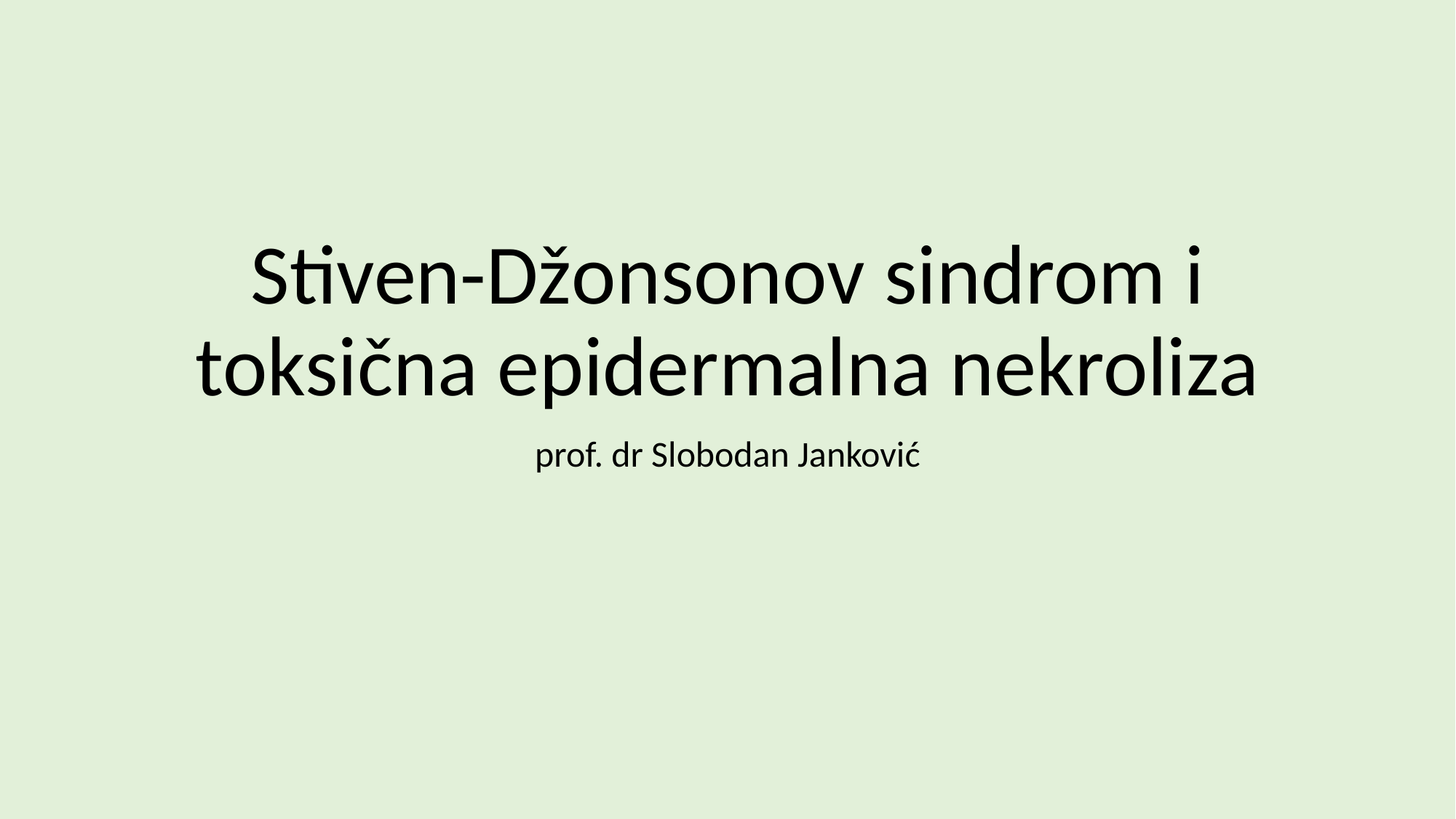

# Stiven-Džonsonov sindrom i toksična epidermalna nekroliza
prof. dr Slobodan Janković